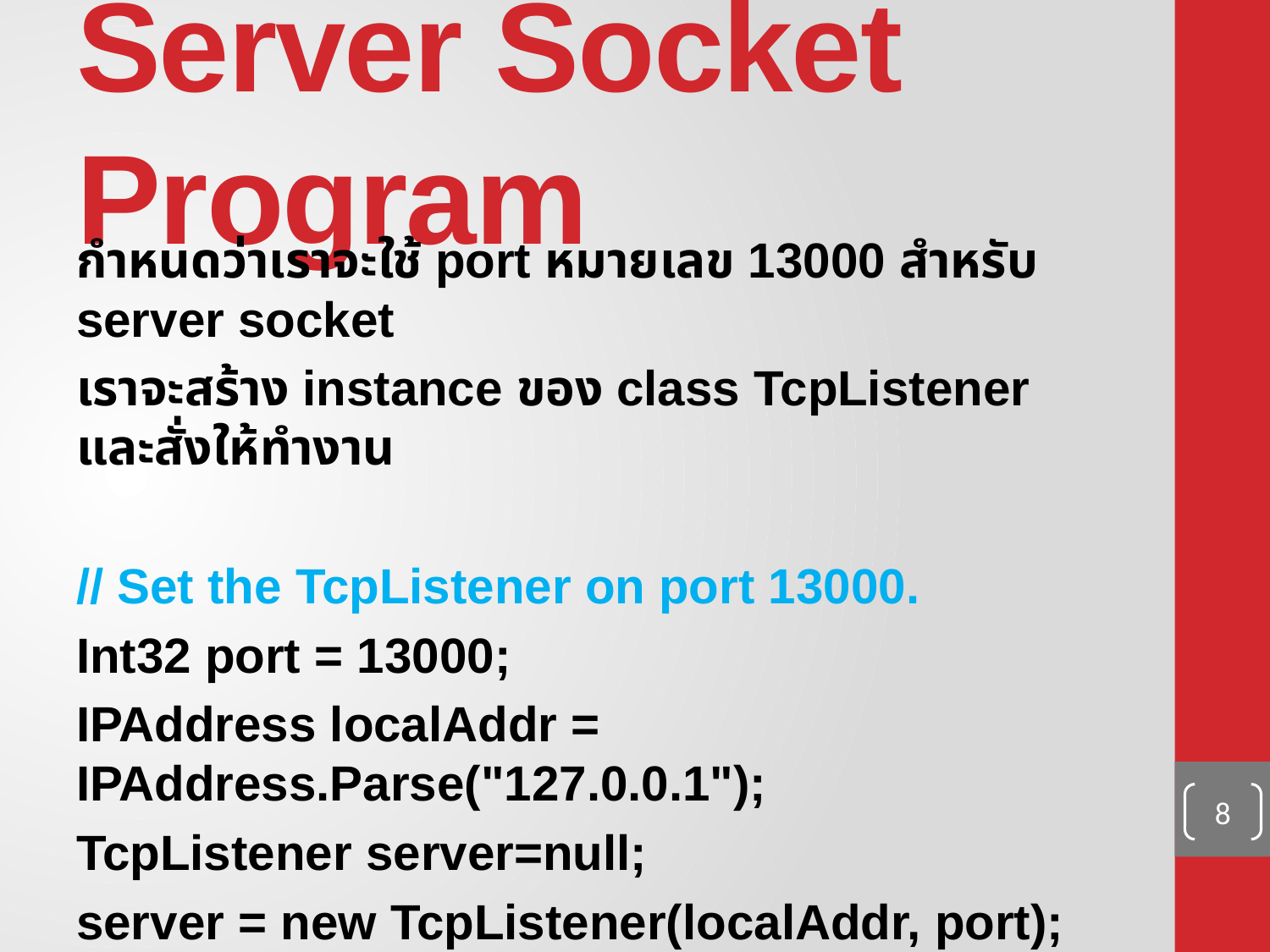

# Server Socket Program
กำหนดว่าเราจะใช้ port หมายเลข 13000 สำหรับ server socket
เราจะสร้าง instance ของ class TcpListener และสั่งให้ทำงาน

// Set the TcpListener on port 13000.
Int32 port = 13000;
IPAddress localAddr = IPAddress.Parse("127.0.0.1");
TcpListener server=null;
server = new TcpListener(localAddr, port);
//Start listening for client request
server.Start();
8